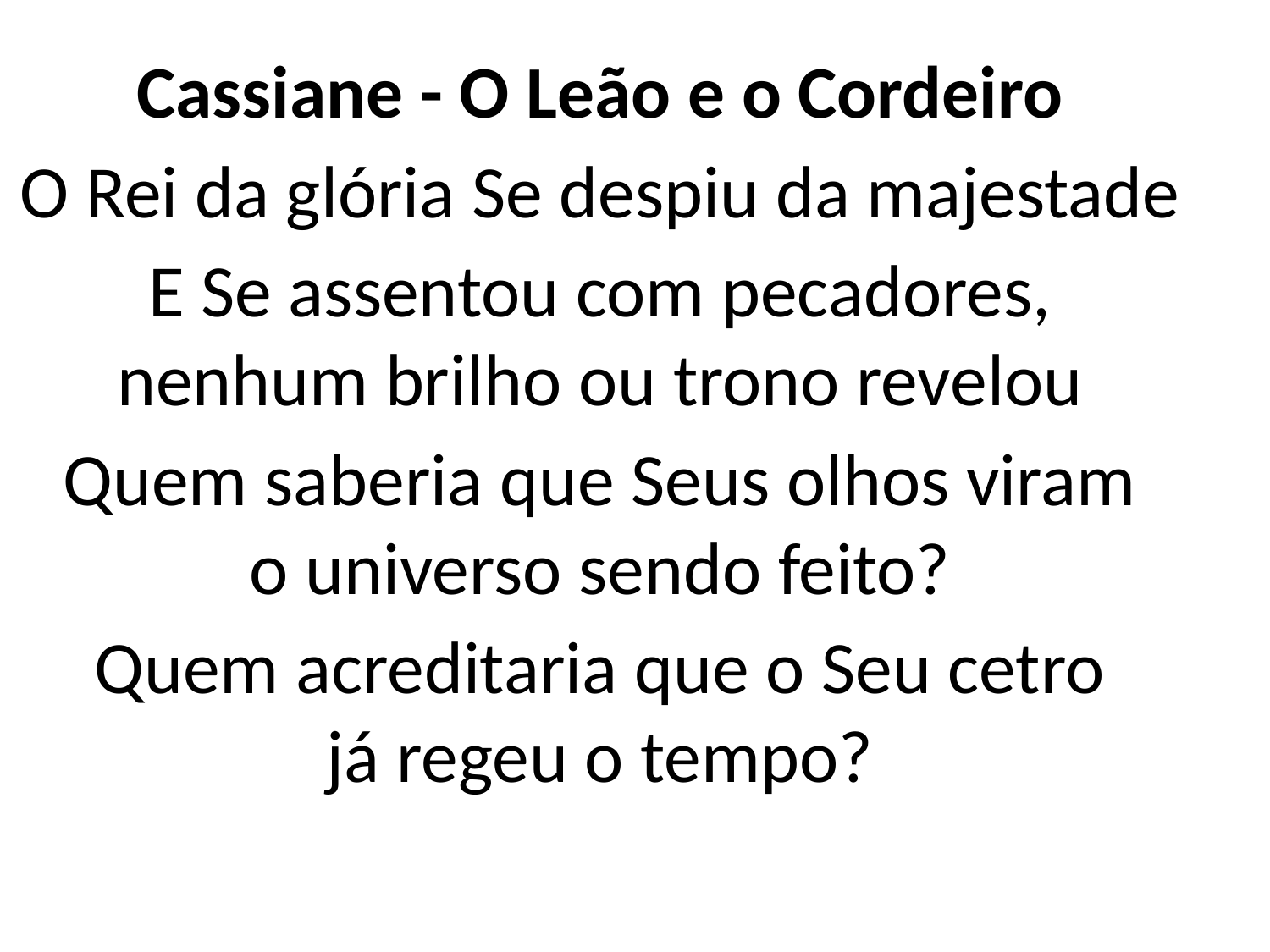

Cassiane - O Leão e o Cordeiro

O Rei da glória Se despiu da majestade

E Se assentou com pecadores,
nenhum brilho ou trono revelou

Quem saberia que Seus olhos viram
o universo sendo feito?

Quem acreditaria que o Seu cetro
já regeu o tempo?

#